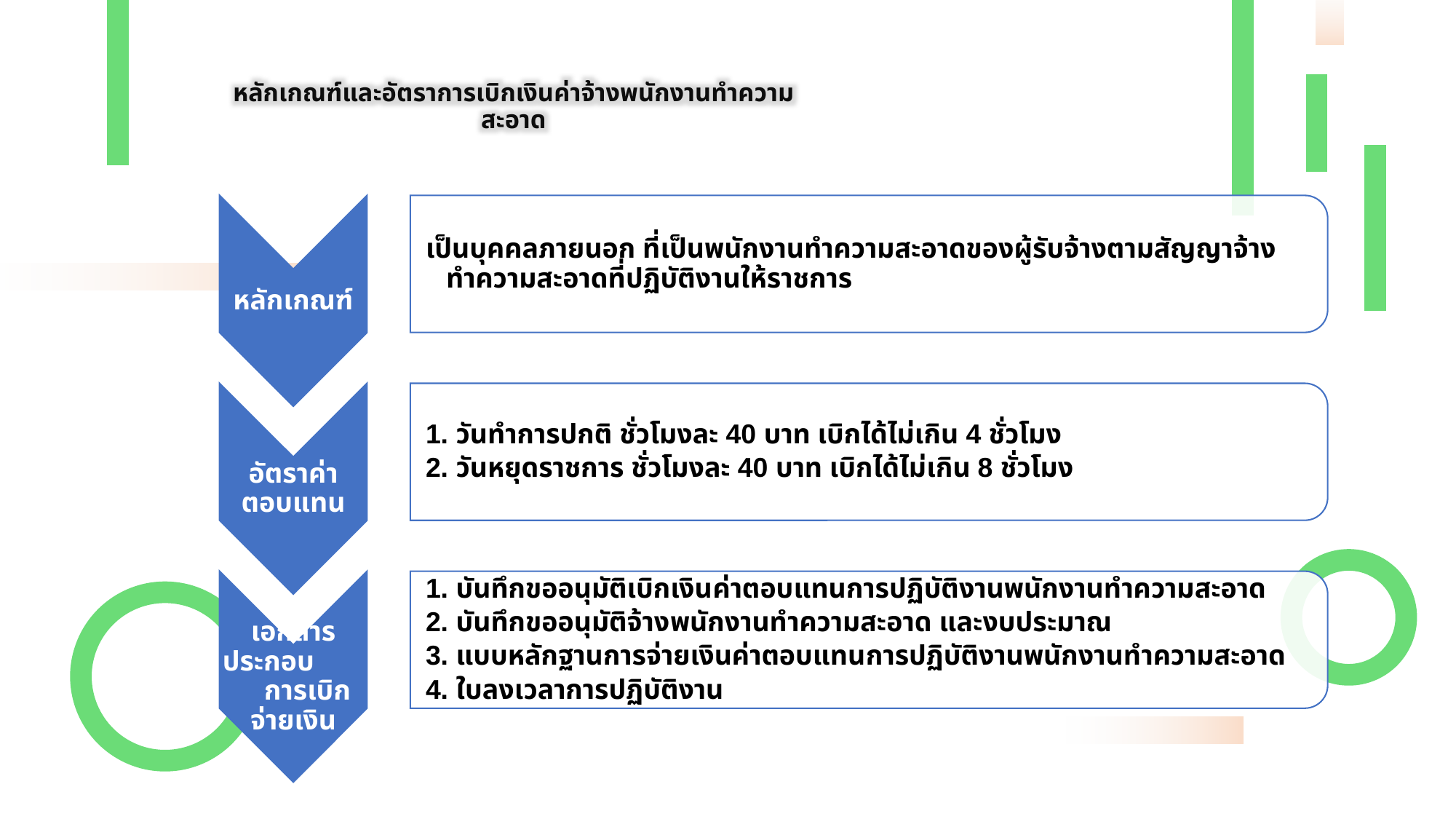

หลักเกณฑ์และอัตราการเบิกเงินค่าจ้างพนักงานทำความสะอาด
หลักเกณฑ์
เป็นบุคคลภายนอก ที่เป็นพนักงานทำความสะอาดของผู้รับจ้างตามสัญญาจ้างทำความสะอาดที่ปฏิบัติงานให้ราชการ
อัตราค่าตอบแทน
1. วันทำการปกติ ชั่วโมงละ 40 บาท เบิกได้ไม่เกิน 4 ชั่วโมง
2. วันหยุดราชการ ชั่วโมงละ 40 บาท เบิกได้ไม่เกิน 8 ชั่วโมง
เอกสารประกอบ            การเบิกจ่ายเงิน
1. บันทึกขออนุมัติเบิกเงินค่าตอบแทนการปฏิบัติงานพนักงานทำความสะอาด
2. บันทึกขออนุมัติจ้างพนักงานทำความสะอาด และงบประมาณ
3. แบบหลักฐานการจ่ายเงินค่าตอบแทนการปฏิบัติงานพนักงานทำความสะอาด
4. ใบลงเวลาการปฏิบัติงาน